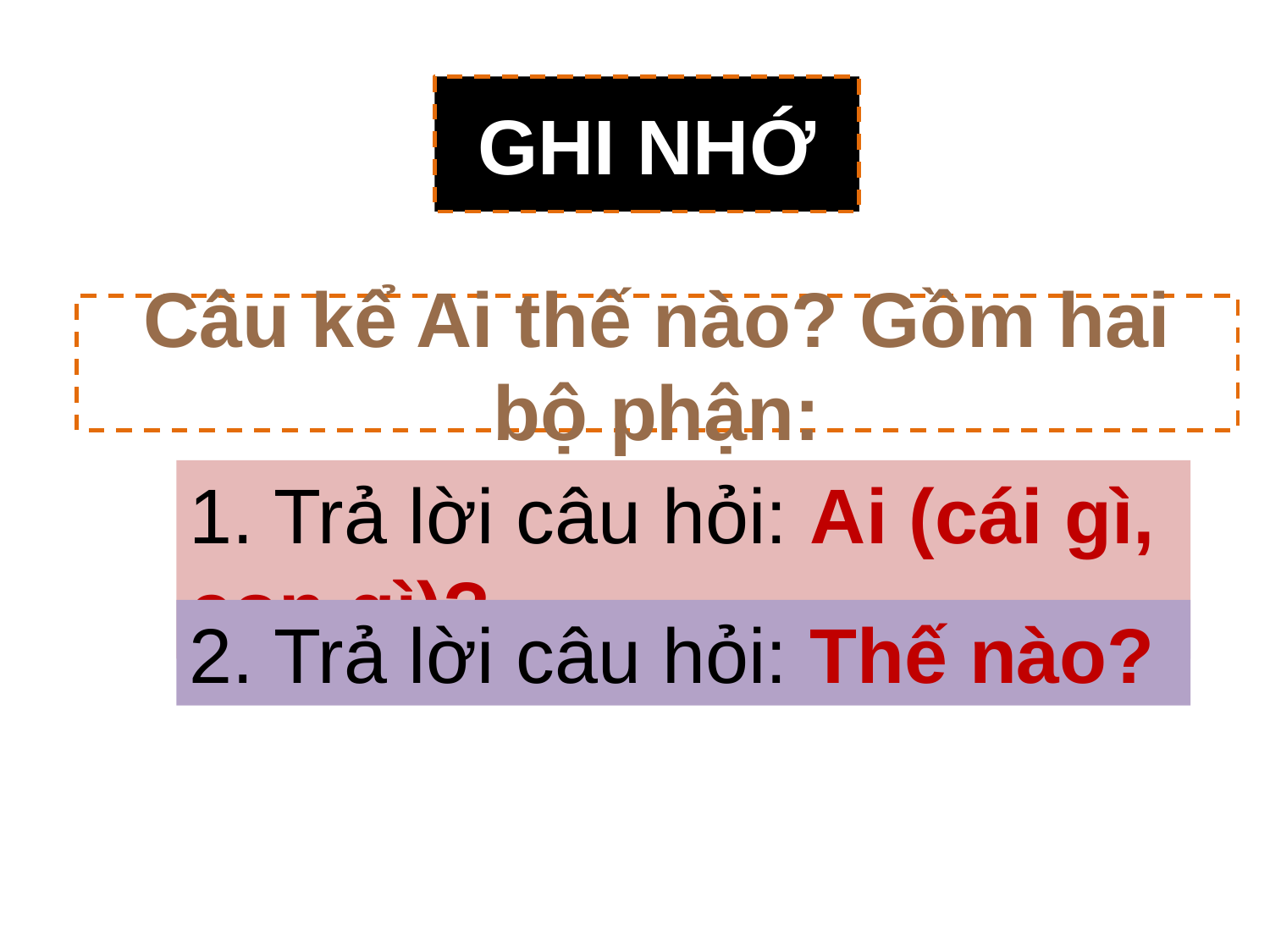

GHI NHỚ
Câu kể Ai thế nào? Gồm hai bộ phận:
1. Trả lời câu hỏi: Ai (cái gì, con gì)?
2. Trả lời câu hỏi: Thế nào?